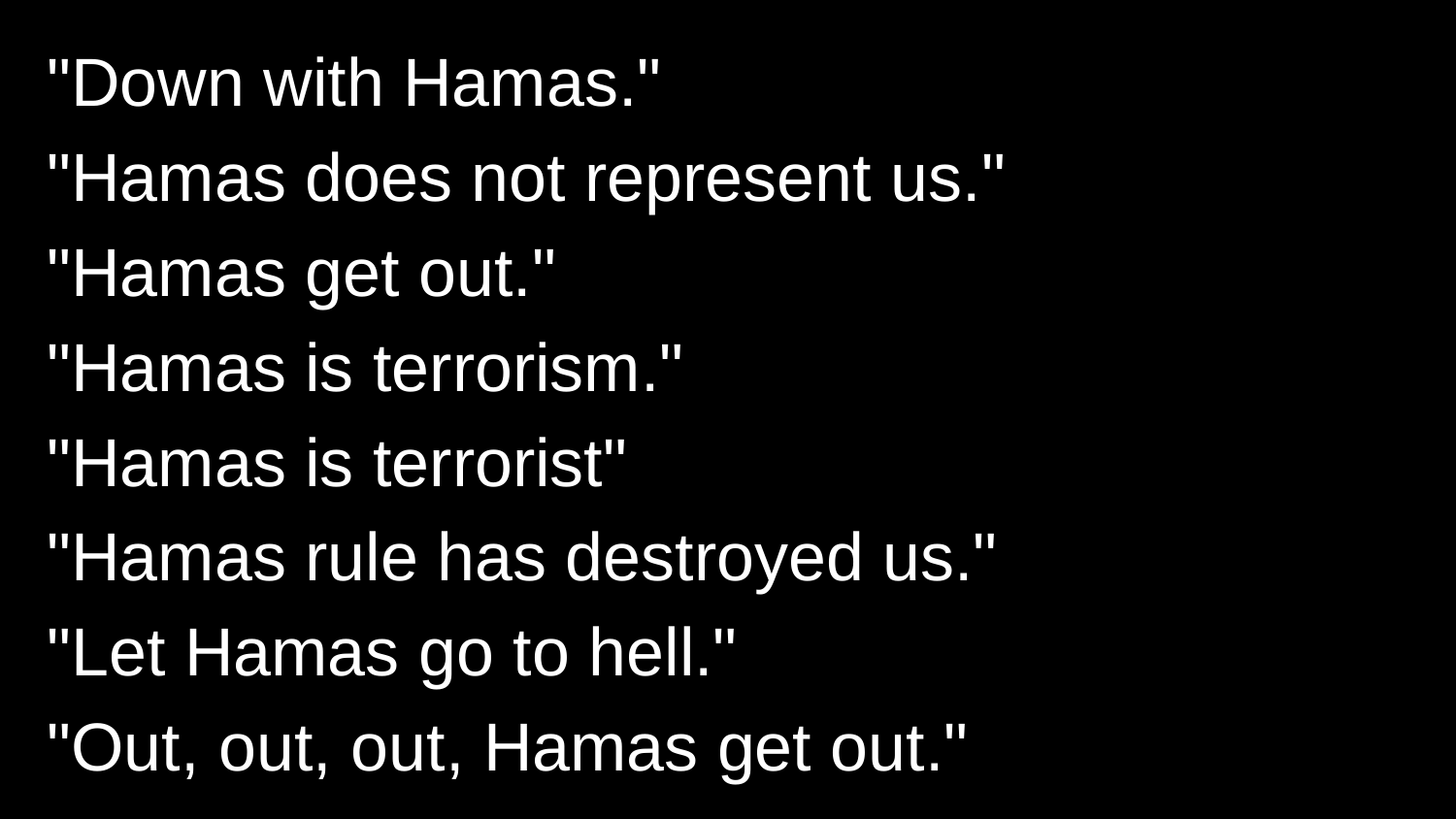

"Down with Hamas."
"Hamas does not represent us."
"Hamas get out."
"Hamas is terrorism."
"Hamas is terrorist"
"Hamas rule has destroyed us."
"Let Hamas go to hell."
"Out, out, out, Hamas get out."